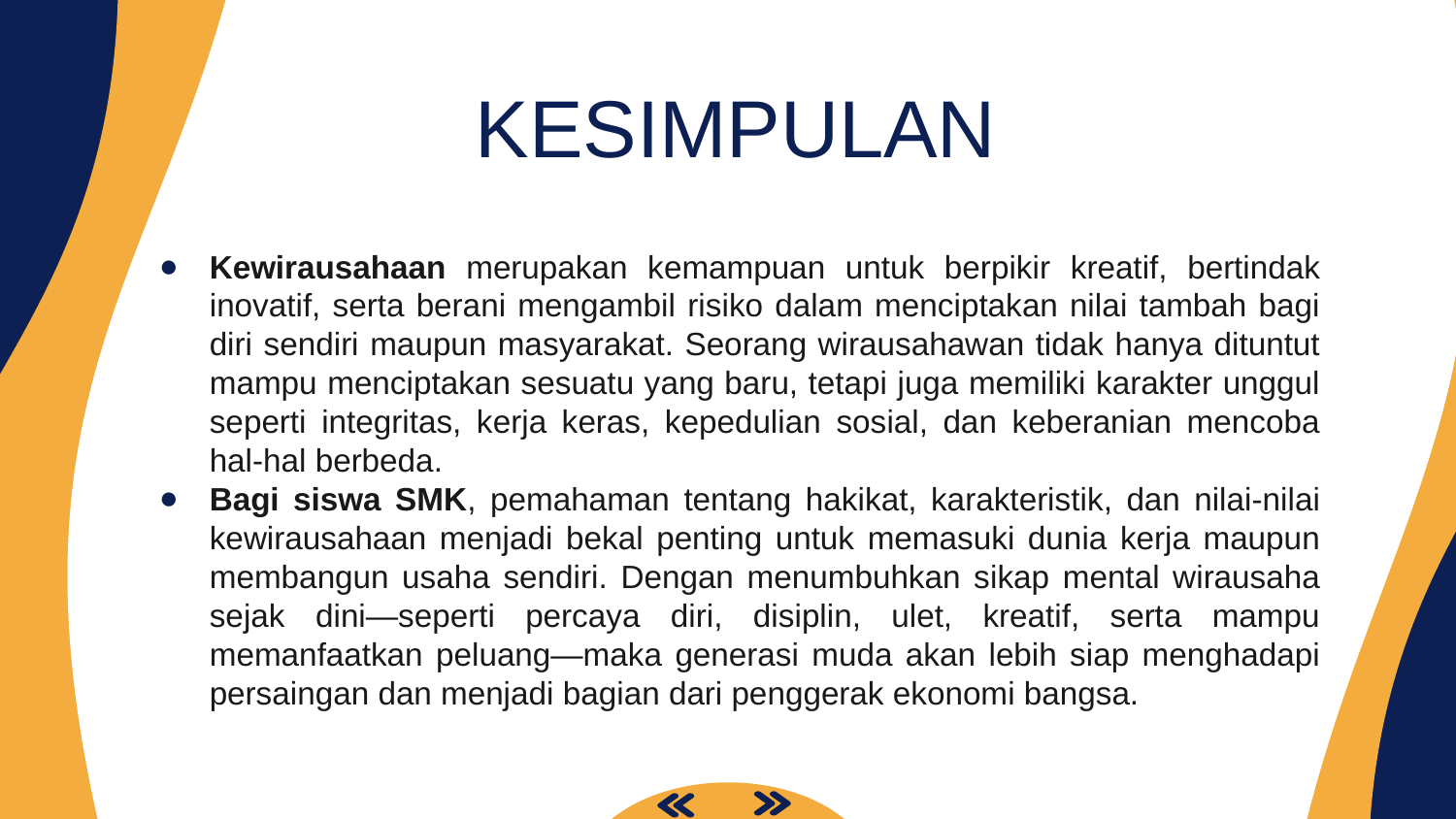

KESIMPULAN
Kewirausahaan merupakan kemampuan untuk berpikir kreatif, bertindak inovatif, serta berani mengambil risiko dalam menciptakan nilai tambah bagi diri sendiri maupun masyarakat. Seorang wirausahawan tidak hanya dituntut mampu menciptakan sesuatu yang baru, tetapi juga memiliki karakter unggul seperti integritas, kerja keras, kepedulian sosial, dan keberanian mencoba hal-hal berbeda.
Bagi siswa SMK, pemahaman tentang hakikat, karakteristik, dan nilai-nilai kewirausahaan menjadi bekal penting untuk memasuki dunia kerja maupun membangun usaha sendiri. Dengan menumbuhkan sikap mental wirausaha sejak dini—seperti percaya diri, disiplin, ulet, kreatif, serta mampu memanfaatkan peluang—maka generasi muda akan lebih siap menghadapi persaingan dan menjadi bagian dari penggerak ekonomi bangsa.